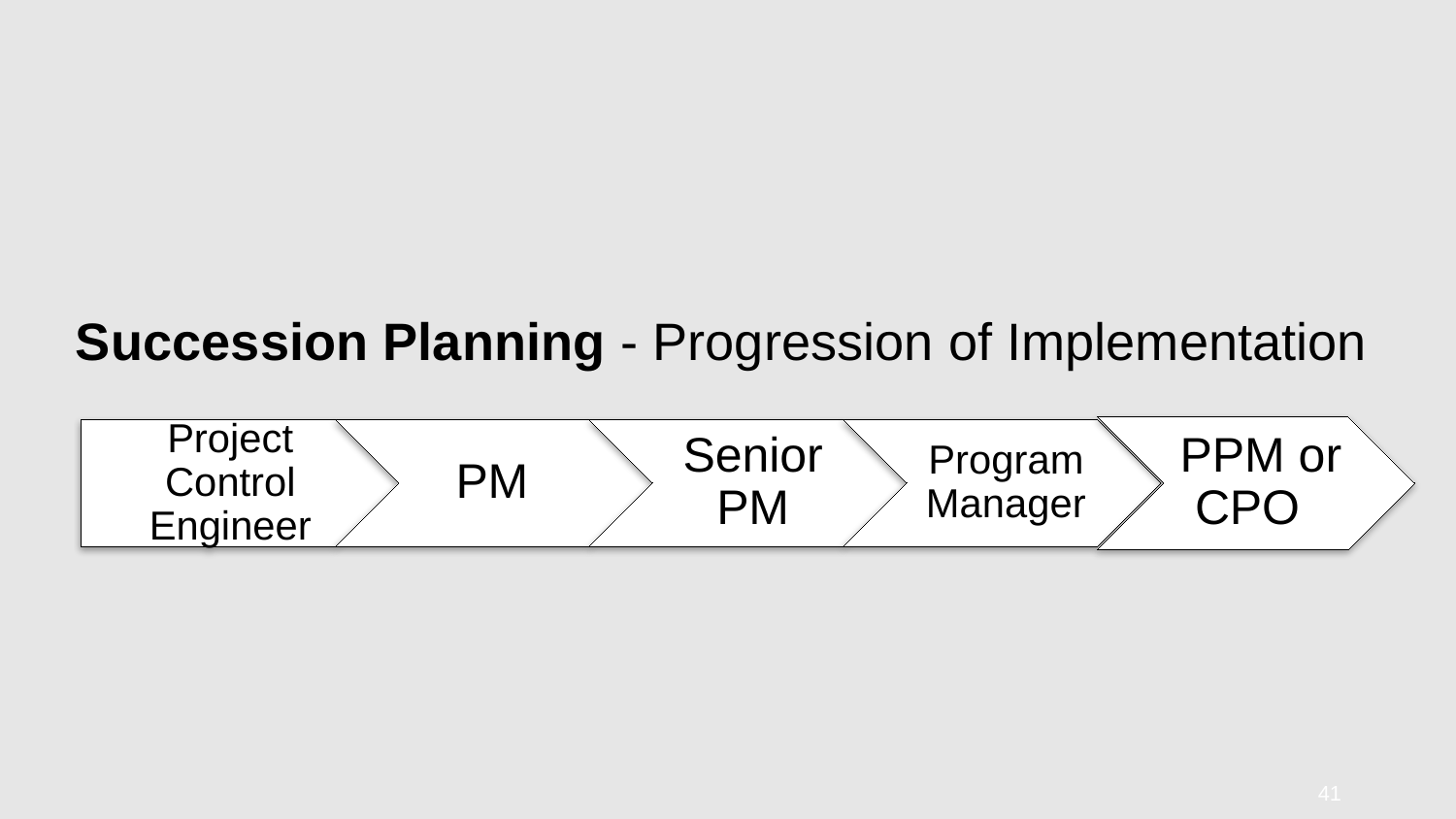

Project Control Engineer
PM
Senior PM
Program Manager
PPM or CPO
# Succession Planning - Progression of Implementation
41